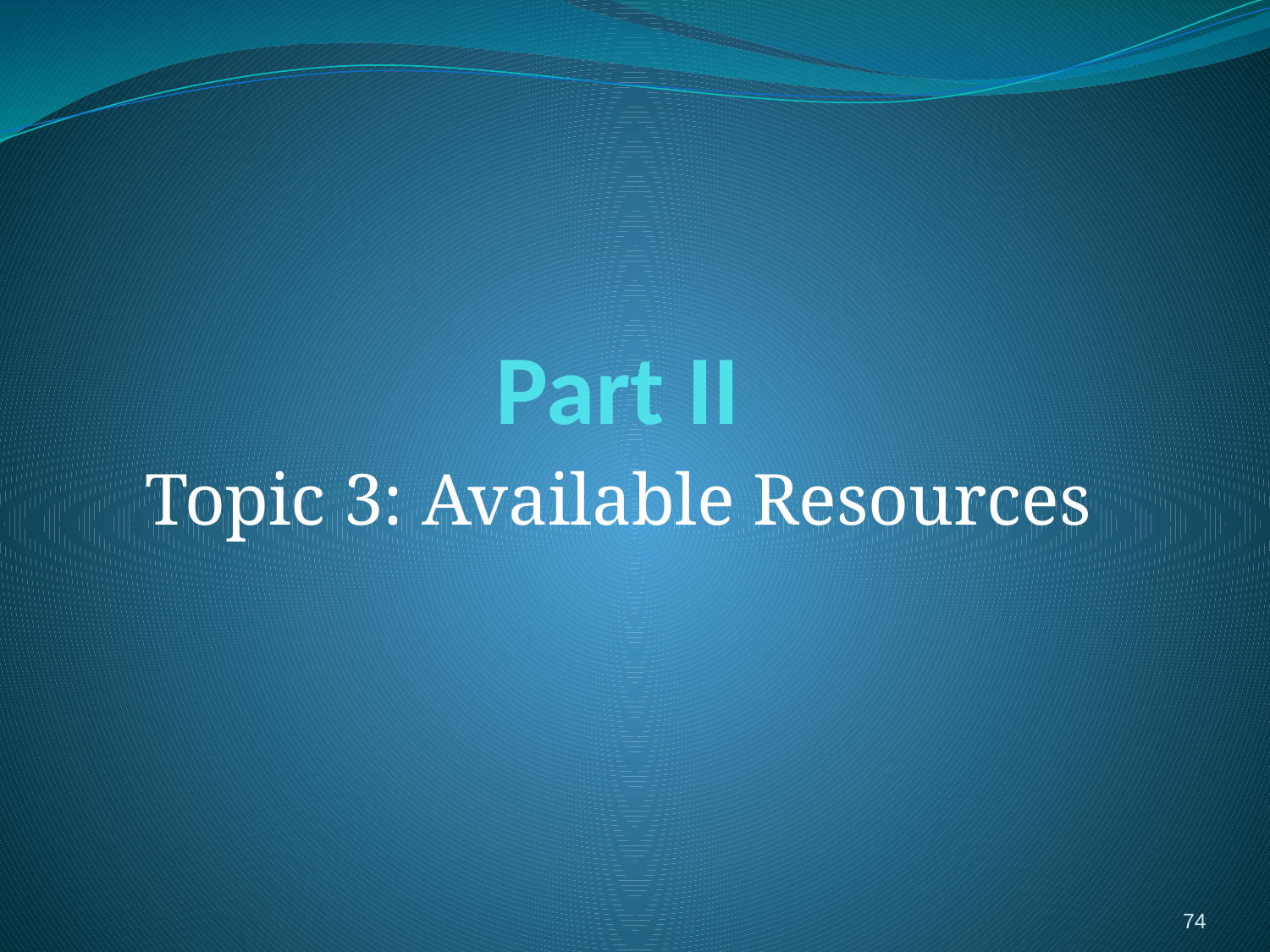

# Part II
Topic 3: Available Resources
74